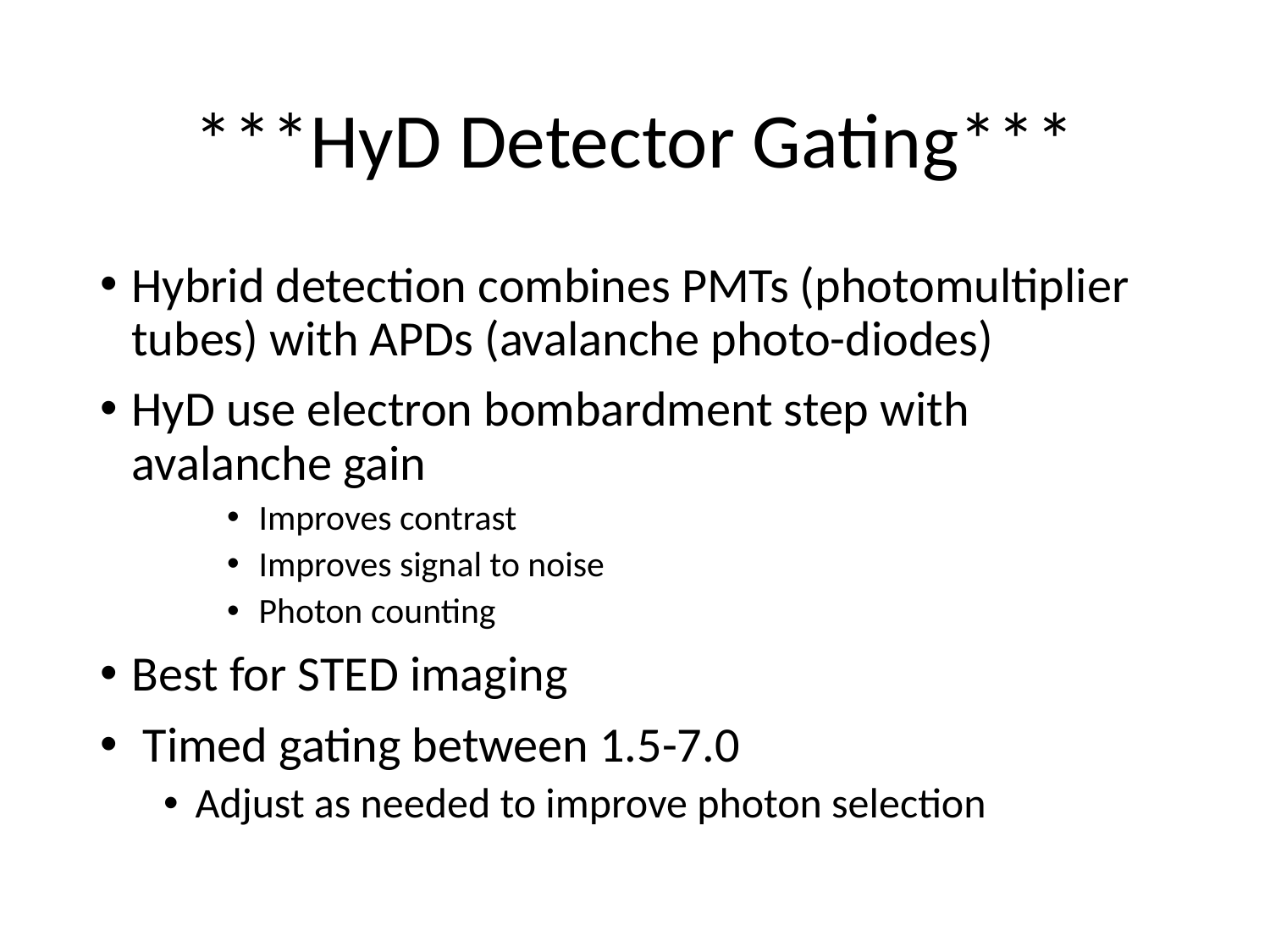

# ***HyD Detector Gating***
Hybrid detection combines PMTs (photomultiplier tubes) with APDs (avalanche photo-diodes)
HyD use electron bombardment step with avalanche gain
Improves contrast
Improves signal to noise
Photon counting
Best for STED imaging
 Timed gating between 1.5-7.0
Adjust as needed to improve photon selection